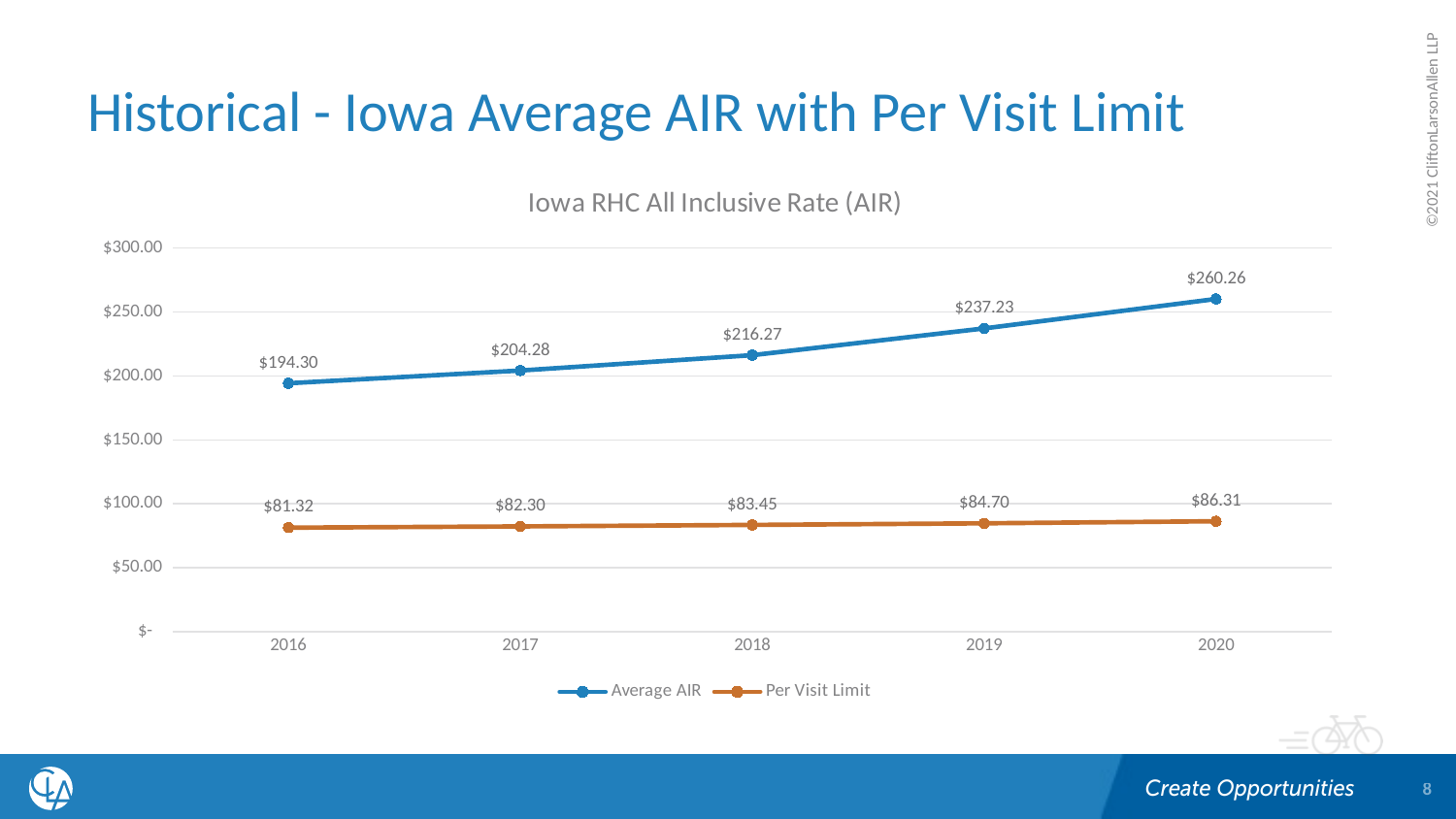

# Historical - Iowa Average AIR with Per Visit Limit

### Chart: Iowa RHC All Inclusive Rate (AIR)

| Category | Average AIR | Per Visit Limit |
|---|---|---|
| 2016 | 194.2996774193548 | 81.32 |
| 2017 | 204.27505376344084 | 82.3 |
| 2018 | 216.26891089108918 | 83.45 |
| 2019 | 237.22999999999996 | 84.7 |
| 2020 | 260.26092592592596 | 86.31 |
8